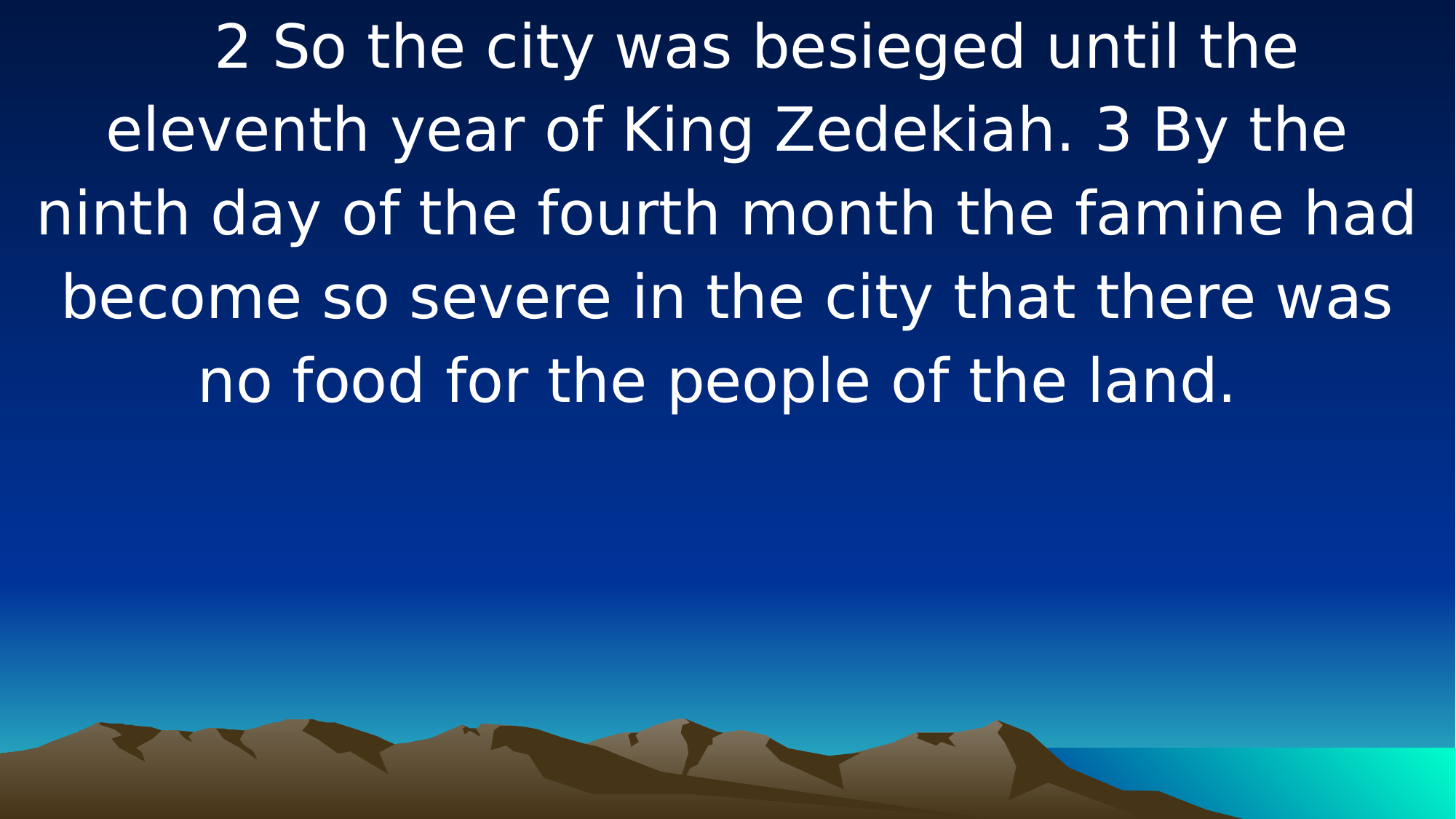

2 So the city was besieged until the eleventh year of King Zedekiah. 3 By the ninth day of the fourth month the famine had become so severe in the city that there was no food for the people of the land.